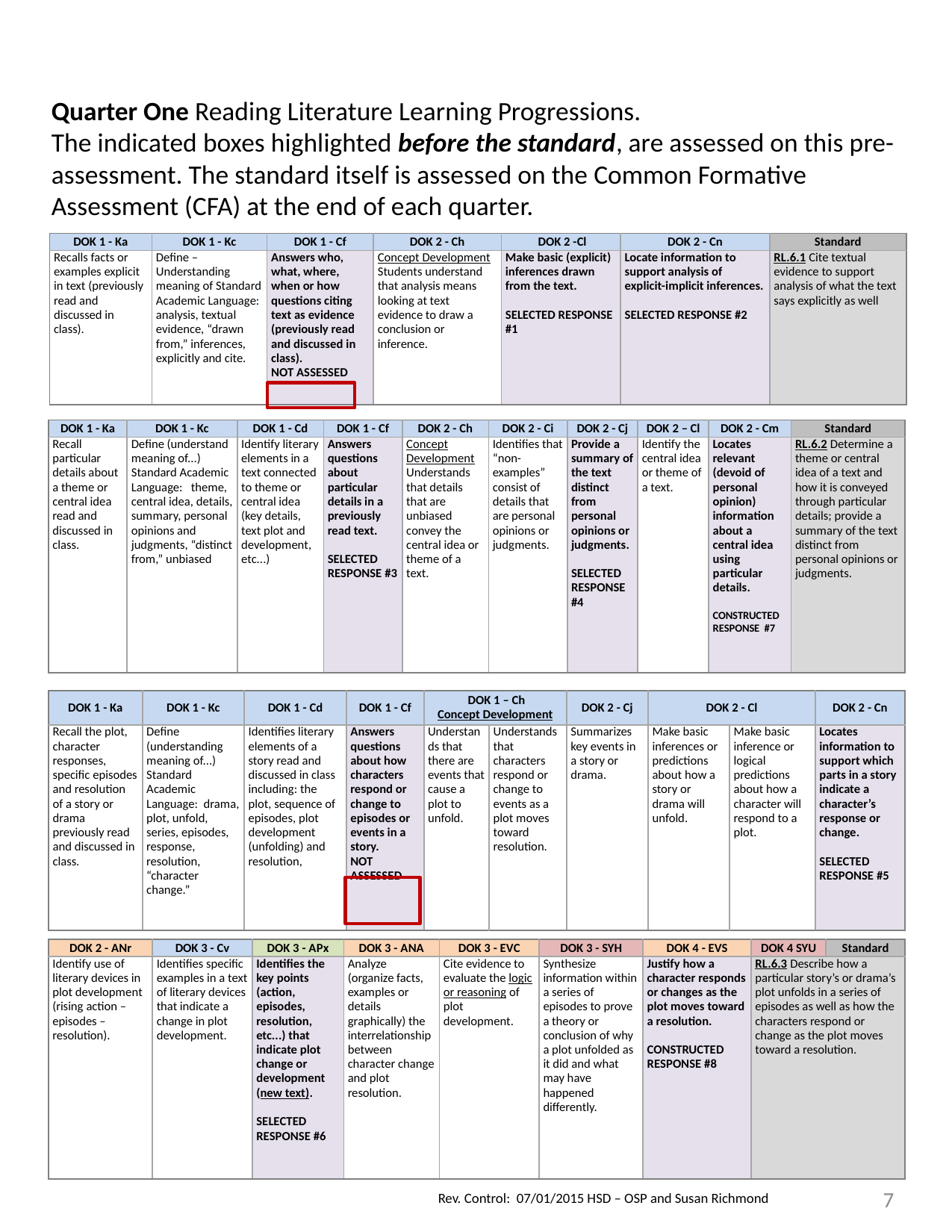

Quarter One Reading Literature Learning Progressions.
The indicated boxes highlighted before the standard, are assessed on this pre-assessment. The standard itself is assessed on the Common Formative Assessment (CFA) at the end of each quarter.
| DOK 1 - Ka | DOK 1 - Kc | DOK 1 - Cf | DOK 2 - Ch | DOK 2 -Cl | DOK 2 - Cn | Standard |
| --- | --- | --- | --- | --- | --- | --- |
| Recalls facts or examples explicit in text (previously read and discussed in class). | Define – Understanding meaning of Standard Academic Language: analysis, textual evidence, “drawn from,” inferences, explicitly and cite. | Answers who, what, where, when or how questions citing text as evidence (previously read and discussed in class). NOT ASSESSED | Concept Development Students understand that analysis means looking at text evidence to draw a conclusion or inference. | Make basic (explicit) inferences drawn from the text. SELECTED RESPONSE #1 | Locate information to support analysis of explicit-implicit inferences. SELECTED RESPONSE #2 | RL.6.1 Cite textual evidence to support analysis of what the text says explicitly as well |

| DOK 1 - Ka | DOK 1 - Kc | DOK 1 - Cd | DOK 1 - Cf | DOK 2 - Ch | DOK 2 - Ci | DOK 2 - Cj | DOK 2 – Cl | DOK 2 - Cm | Standard |
| --- | --- | --- | --- | --- | --- | --- | --- | --- | --- |
| Recall particular details about a theme or central idea read and discussed in class. | Define (understand meaning of...) Standard Academic Language: theme, central idea, details, summary, personal opinions and judgments, “distinct from,” unbiased | Identify literary elements in a text connected to theme or central idea (key details, text plot and development, etc...) | Answers questions about particular details in a previously read text. SELECTED RESPONSE #3 | Concept Development Understands that details that are unbiased convey the central idea or theme of a text. | Identifies that “non-examples” consist of details that are personal opinions or judgments. | Provide a summary of the text distinct from personal opinions or judgments. SELECTED RESPONSE #4 | Identify the central idea or theme of a text. | Locates relevant (devoid of personal opinion) information about a central idea using particular details. CONSTRUCTED RESPONSE #7 | RL.6.2 Determine a theme or central idea of a text and how it is conveyed through particular details; provide a summary of the text distinct from personal opinions or judgments. |
| DOK 1 - Ka | DOK 1 - Kc | DOK 1 - Cd | DOK 1 - Cf | DOK 1 – Ch Concept Development |  | DOK 2 - Cj | DOK 2 - Cl |  | DOK 2 - Cn |
| --- | --- | --- | --- | --- | --- | --- | --- | --- | --- |
| Recall the plot, character responses, specific episodes and resolution of a story or drama previously read and discussed in class. | Define (understanding meaning of...) Standard Academic Language: drama, plot, unfold, series, episodes, response, resolution, “character change.” | Identifies literary elements of a story read and discussed in class including: the plot, sequence of episodes, plot development (unfolding) and resolution, | Answers questions about how characters respond or change to episodes or events in a story. NOT ASSESSED | Understands that there are events that cause a plot to unfold. | Understands that characters respond or change to events as a plot moves toward resolution. | Summarizes key events in a story or drama. | Make basic inferences or predictions about how a story or drama will unfold. | Make basic inference or logical predictions about how a character will respond to a plot. | Locates information to support which parts in a story indicate a character’s response or change. SELECTED RESPONSE #5 |

| DOK 2 - ANr | DOK 3 - Cv | DOK 3 - APx | DOK 3 - ANA | DOK 3 - EVC | DOK 3 - SYH | DOK 4 - EVS | DOK 4 SYU | Standard |
| --- | --- | --- | --- | --- | --- | --- | --- | --- |
| Identify use of literary devices in plot development (rising action – episodes – resolution). | Identifies specific examples in a text of literary devices that indicate a change in plot development. | Identifies the key points (action, episodes, resolution, etc...) that indicate plot change or development (new text). SELECTED RESPONSE #6 | Analyze (organize facts, examples or details graphically) the interrelationship between character change and plot resolution. | Cite evidence to evaluate the logic or reasoning of plot development. | Synthesize information within a series of episodes to prove a theory or conclusion of why a plot unfolded as it did and what may have happened differently. | Justify how a character responds or changes as the plot moves toward a resolution. CONSTRUCTED RESPONSE #8 | RL.6.3 Describe how a particular story’s or drama’s plot unfolds in a series of episodes as well as how the characters respond or change as the plot moves toward a resolution. |  |
7